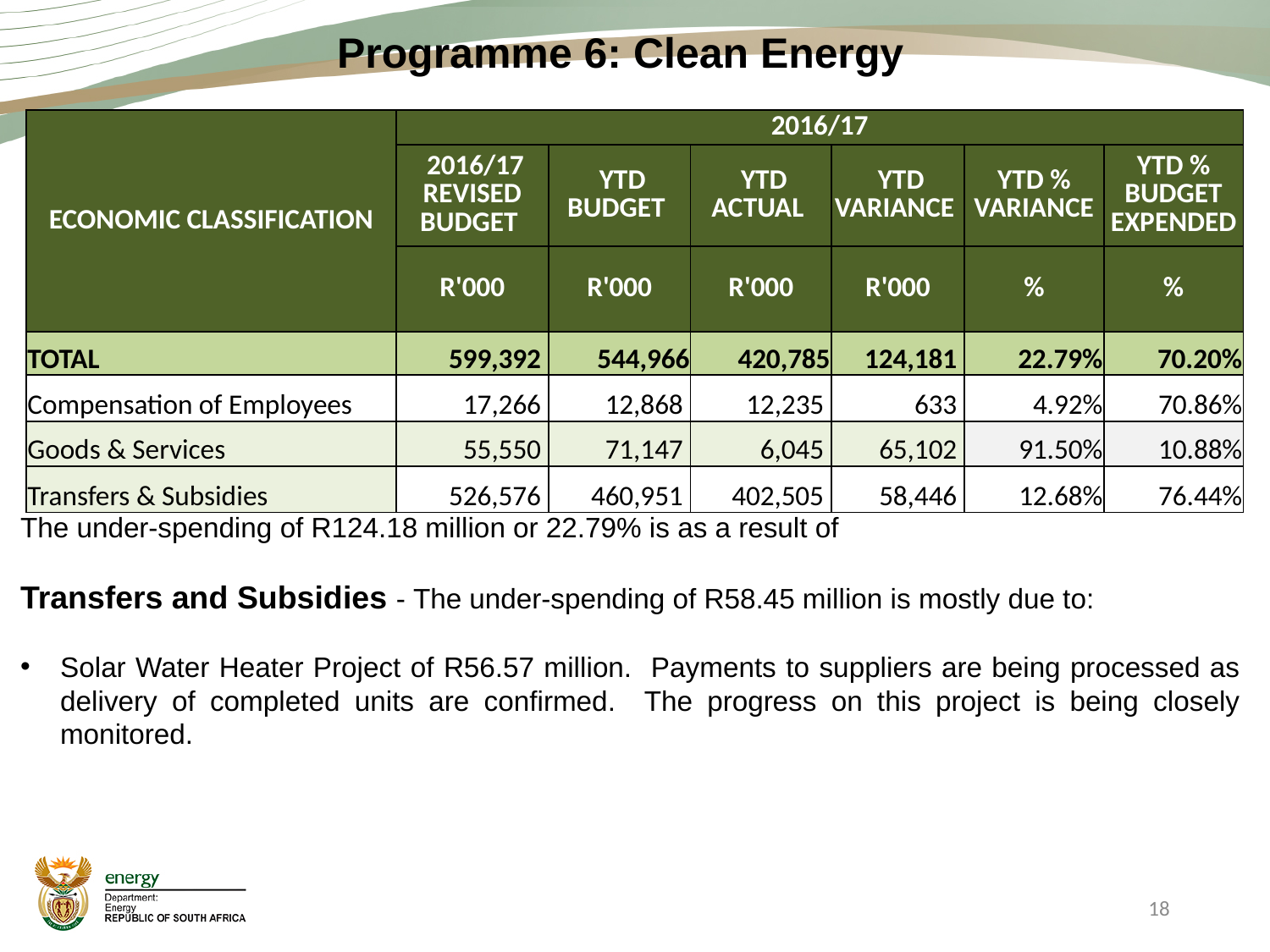

Programme 6: Clean Energy
| ECONOMIC CLASSIFICATION | 2016/17 |  |  |  |  |  |
| --- | --- | --- | --- | --- | --- | --- |
|  | 2016/17 REVISED BUDGET | YTD BUDGET | YTD ACTUAL | YTD VARIANCE | YTD % VARIANCE | YTD % BUDGET EXPENDED |
|  | R'000 | R'000 | R'000 | R'000 | % | % |
| TOTAL | 599,392 | 544,966 | 420,785 | 124,181 | 22.79% | 70.20% |
| Compensation of Employees | 17,266 | 12,868 | 12,235 | 633 | 4.92% | 70.86% |
| Goods & Services | 55,550 | 71,147 | 6,045 | 65,102 | 91.50% | 10.88% |
| Transfers & Subsidies | 526,576 | 460,951 | 402,505 | 58,446 | 12.68% | 76.44% |
The under-spending of R124.18 million or 22.79% is as a result of

Transfers and Subsidies - The under-spending of R58.45 million is mostly due to:

Solar Water Heater Project of R56.57 million.  Payments to suppliers are being processed as delivery of completed units are confirmed.  The progress on this project is being closely monitored.

18